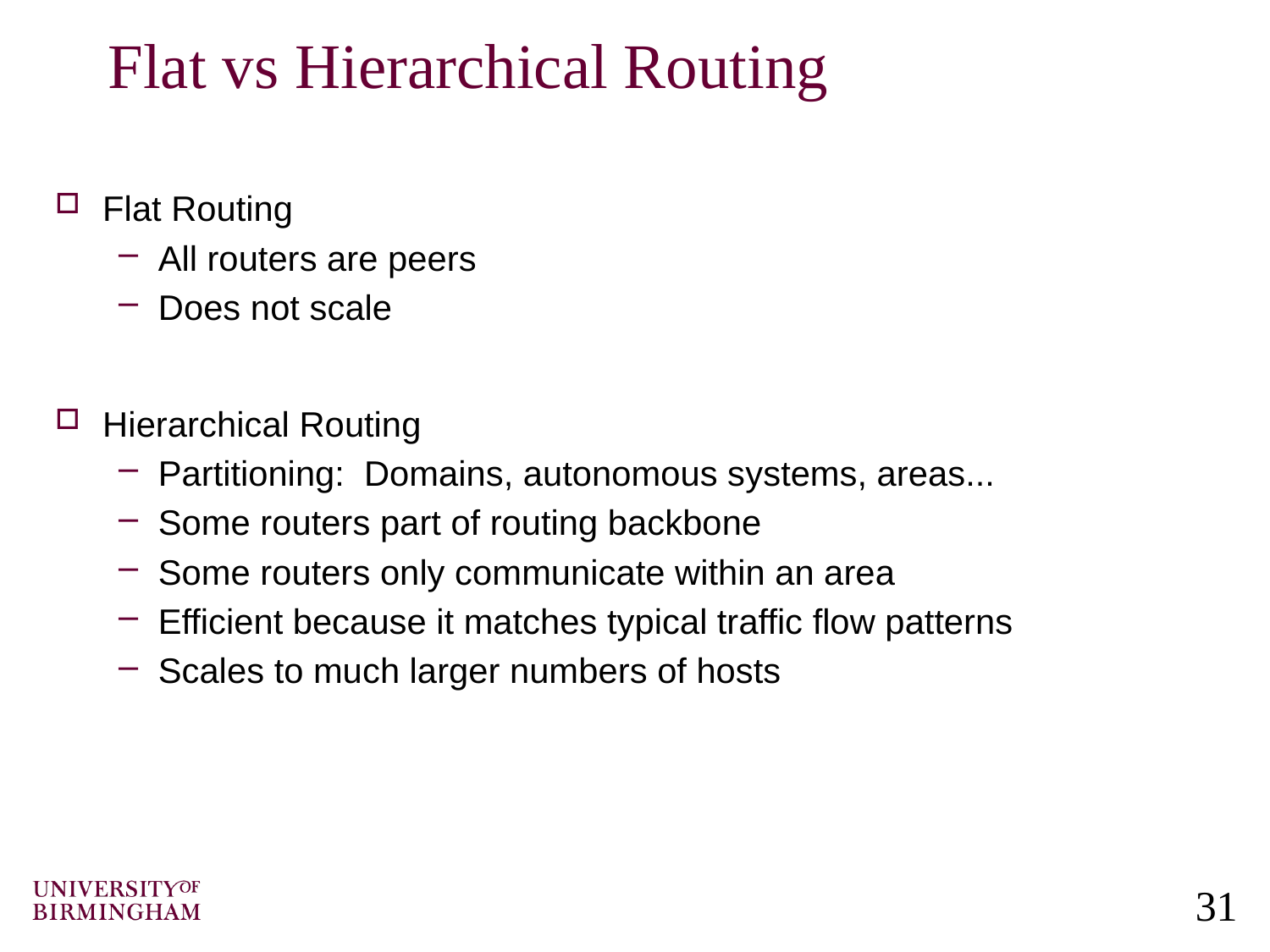

# Flat vs Hierarchical Routing
Flat Routing
All routers are peers
Does not scale

Hierarchical Routing
Partitioning:  Domains, autonomous systems, areas...
Some routers part of routing backbone
Some routers only communicate within an area
Efficient because it matches typical traffic flow patterns
Scales to much larger numbers of hosts